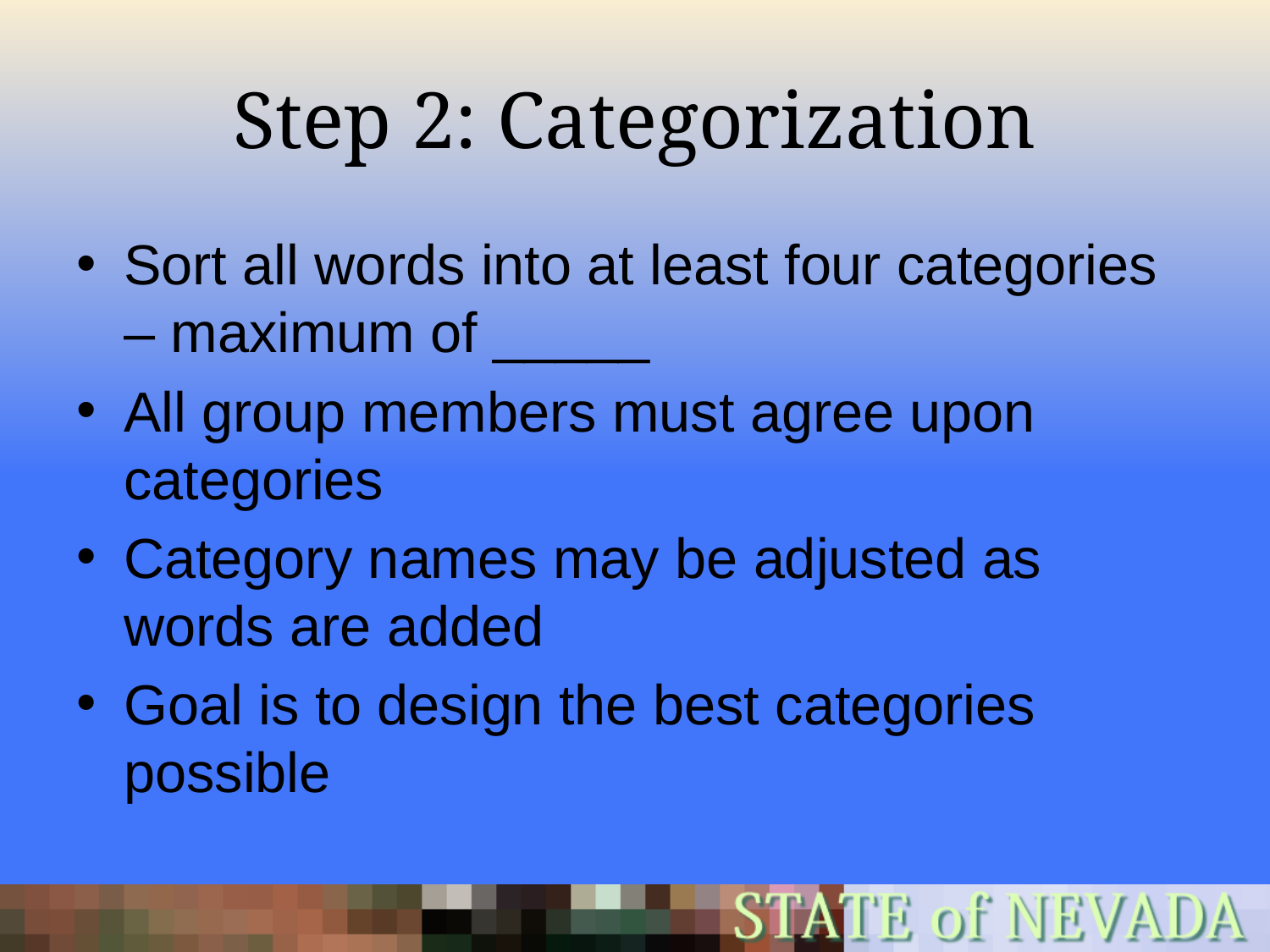

# Step 2: Categorization
Sort all words into at least four categories – maximum of _____
All group members must agree upon categories
Category names may be adjusted as words are added
Goal is to design the best categories possible